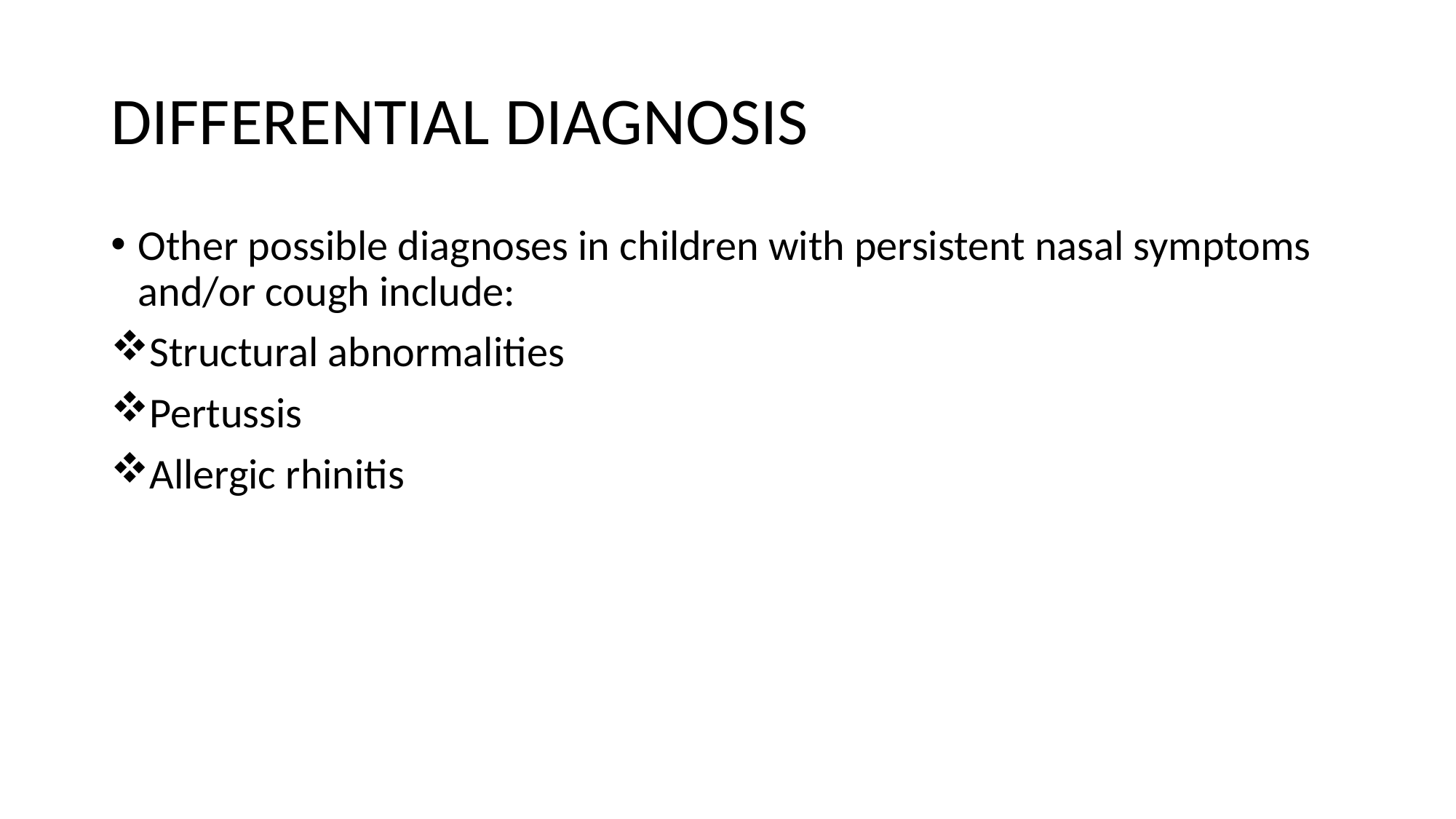

# DIFFERENTIAL DIAGNOSIS
Other possible diagnoses in children with persistent nasal symptoms and/or cough include:
Structural abnormalities
Pertussis
Allergic rhinitis